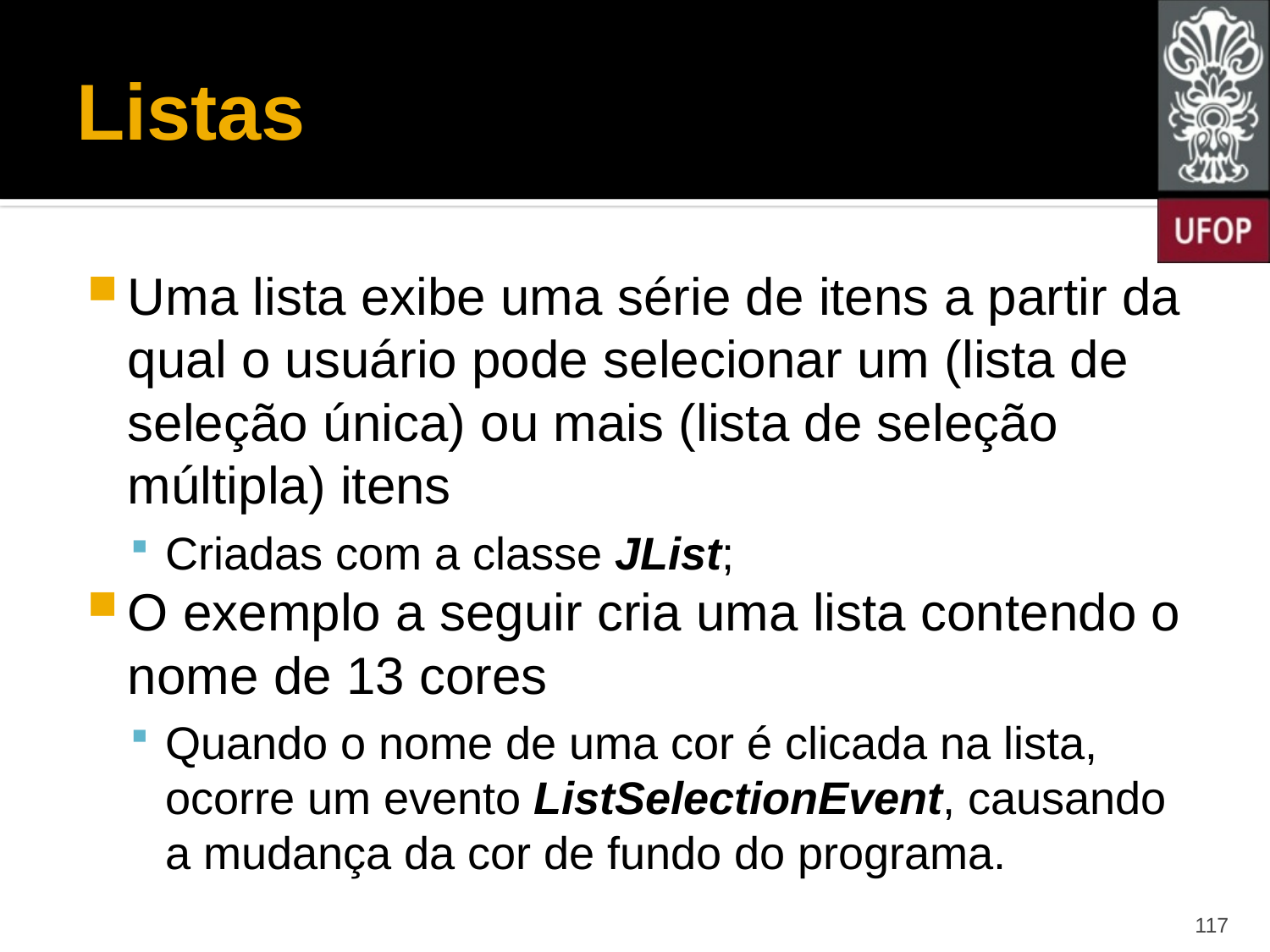

# Listas
Uma lista exibe uma série de itens a partir da qual o usuário pode selecionar um (lista de seleção única) ou mais (lista de seleção múltipla) itens
Criadas com a classe JList;
O exemplo a seguir cria uma lista contendo o nome de 13 cores
Quando o nome de uma cor é clicada na lista, ocorre um evento ListSelectionEvent, causando a mudança da cor de fundo do programa.
117